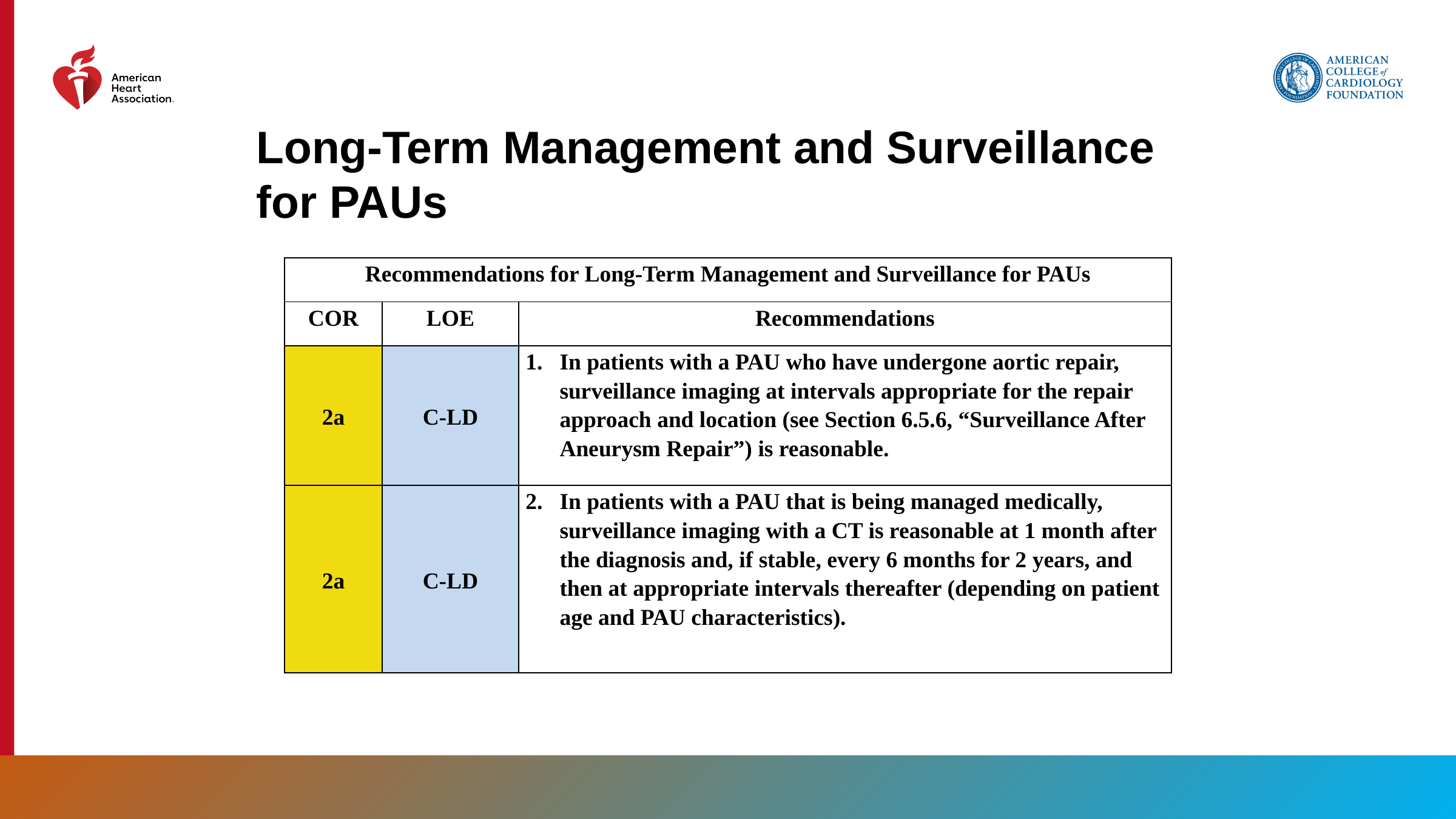

Long-Term Management and Surveillance for PAUs
| Recommendations for Long-Term Management and Surveillance for PAUs |  |  |
| --- | --- | --- |
| COR | LOE | Recommendations |
| 2a | C-LD | In patients with a PAU who have undergone aortic repair, surveillance imaging at intervals appropriate for the repair approach and location (see Section 6.5.6, “Surveillance After Aneurysm Repair”) is reasonable. |
| 2a | C-LD | In patients with a PAU that is being managed medically, surveillance imaging with a CT is reasonable at 1 month after the diagnosis and, if stable, every 6 months for 2 years, and then at appropriate intervals thereafter (depending on patient age and PAU characteristics). |
177